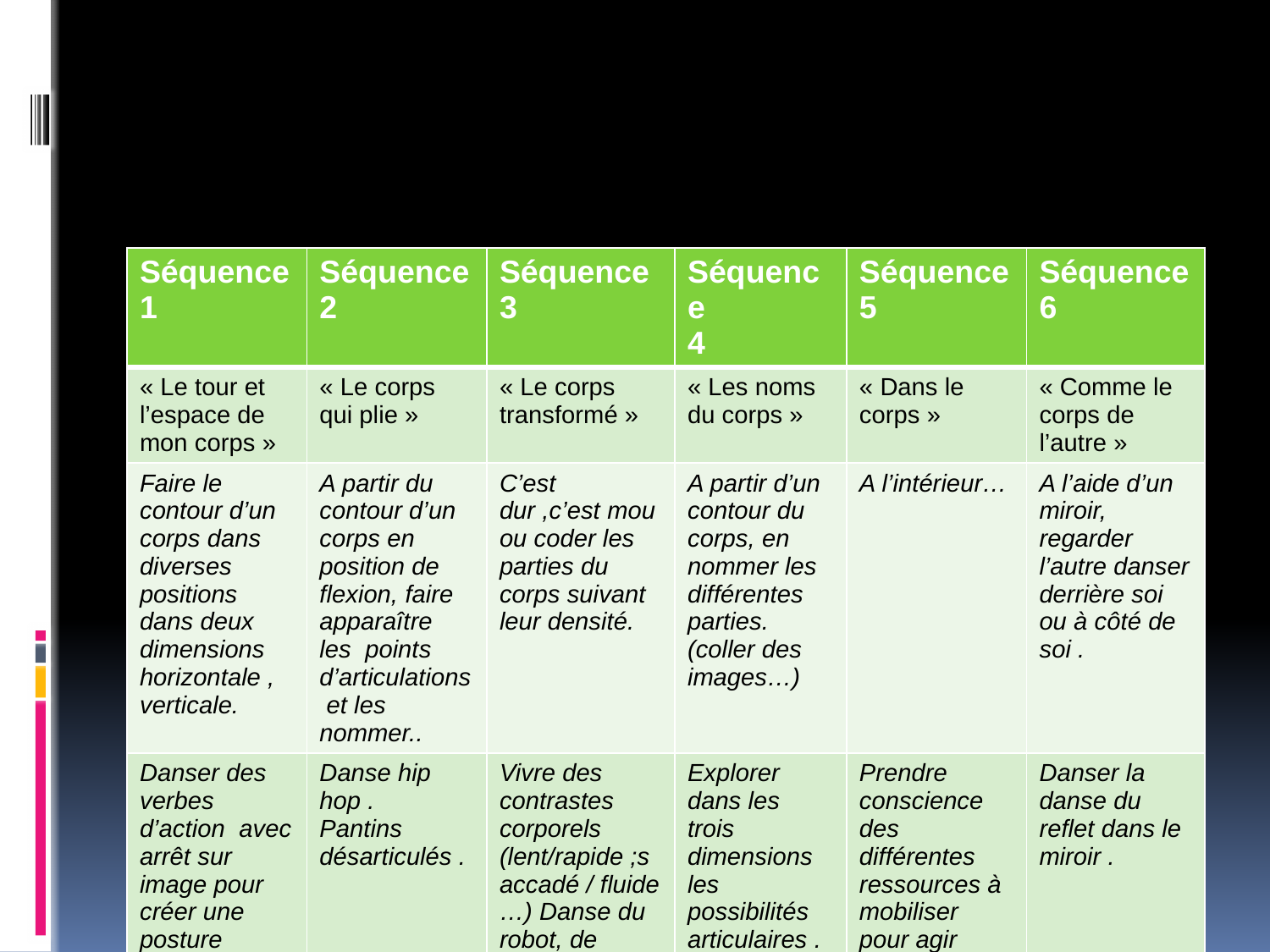

#
| Séquence 1 | Séquence 2 | Séquence 3 | Séquence 4 | Séquence 5 | Séquence 6 |
| --- | --- | --- | --- | --- | --- |
| « Le tour et l’espace de mon corps » | « Le corps qui plie » | « Le corps transformé » | « Les noms du corps » | « Dans le corps » | « Comme le corps de l’autre » |
| Faire le contour d’un corps dans diverses positions dans deux dimensions horizontale , verticale. | A partir du contour d’un corps en position de flexion, faire apparaître les points d’articulations et les nommer.. | C’est dur ,c’est mou ou coder les parties du corps suivant leur densité. | A partir d’un contour du corps, en nommer les différentes parties.(coller des images…) | A l’intérieur… | A l’aide d’un miroir, regarder l’autre danser derrière soi ou à côté de soi . |
| Danser des verbes d’action avec arrêt sur image pour créer une posture dynamique . | Danse hip hop . Pantins désarticulés . | Vivre des contrastes corporels (lent/rapide ;saccadé / fluide …) Danse du robot, de l’algue … | Explorer dans les trois dimensions les possibilités articulaires .(amplitudes, orientations,)…. | Prendre conscience des différentes ressources à mobiliser pour agir avec son corps (respiration) | Danser la danse du reflet dans le miroir . |